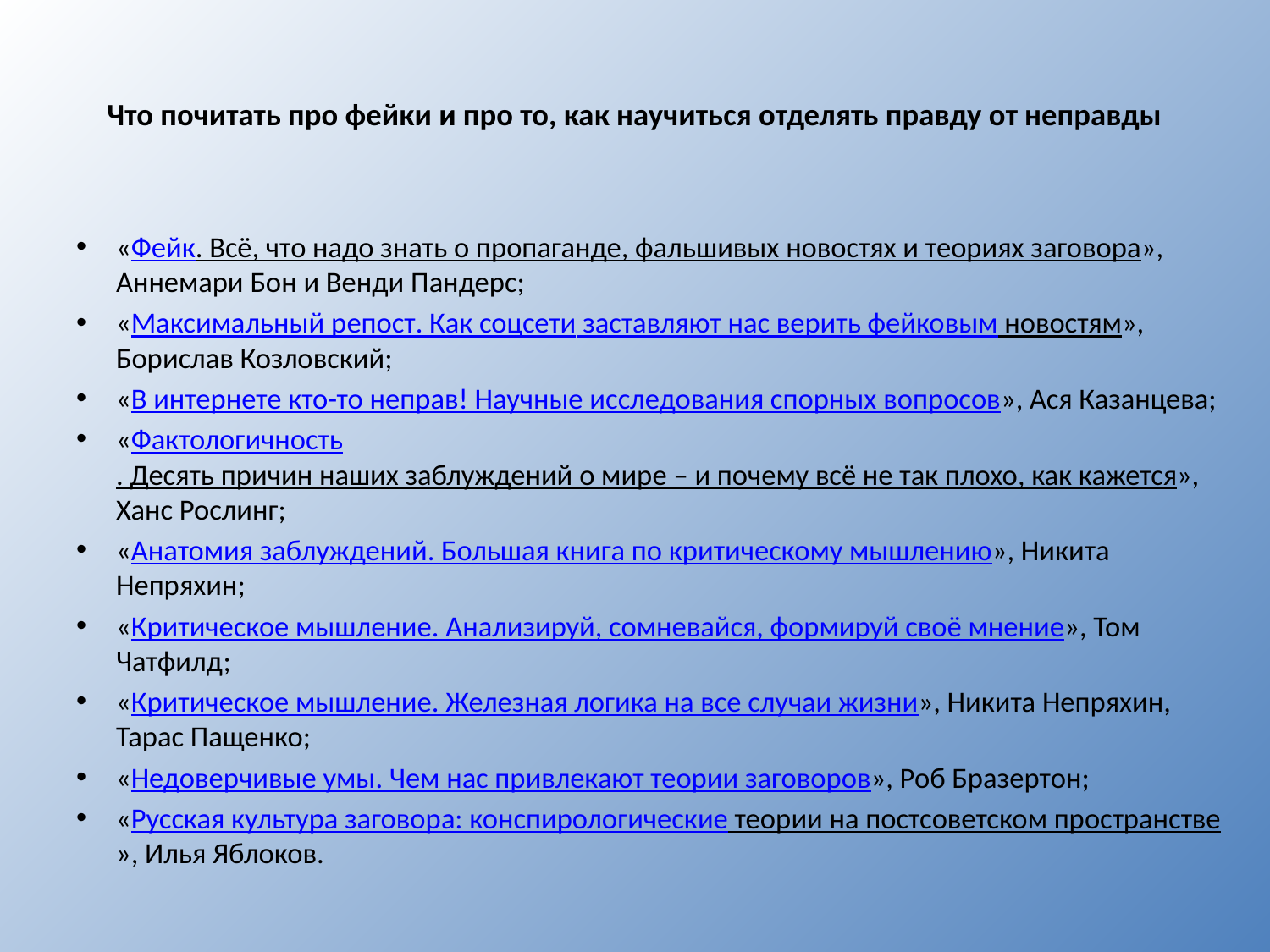

# Что почитать про фейки и про то, как научиться отделять правду от неправды
«Фейк. Всё, что надо знать о пропаганде, фальшивых новостях и теориях заговора», Аннемари Бон и Венди Пандерс;
«Максимальный репост. Как соцсети заставляют нас верить фейковым новостям», Борислав Козловский;
«В интернете кто-то неправ! Научные исследования спорных вопросов», Ася Казанцева;
«Фактологичность. Десять причин наших заблуждений о мире – и почему всё не так плохо, как кажется», Ханс Рослинг;
«Анатомия заблуждений. Большая книга по критическому мышлению», Никита Непряхин;
«Критическое мышление. Анализируй, сомневайся, формируй своё мнение», Том Чатфилд;
«Критическое мышление. Железная логика на все случаи жизни», Никита Непряхин, Тарас Пащенко;
«Недоверчивые умы. Чем нас привлекают теории заговоров», Роб Бразертон;
«Русская культура заговора: конспирологические теории на постсоветском пространстве», Илья Яблоков.